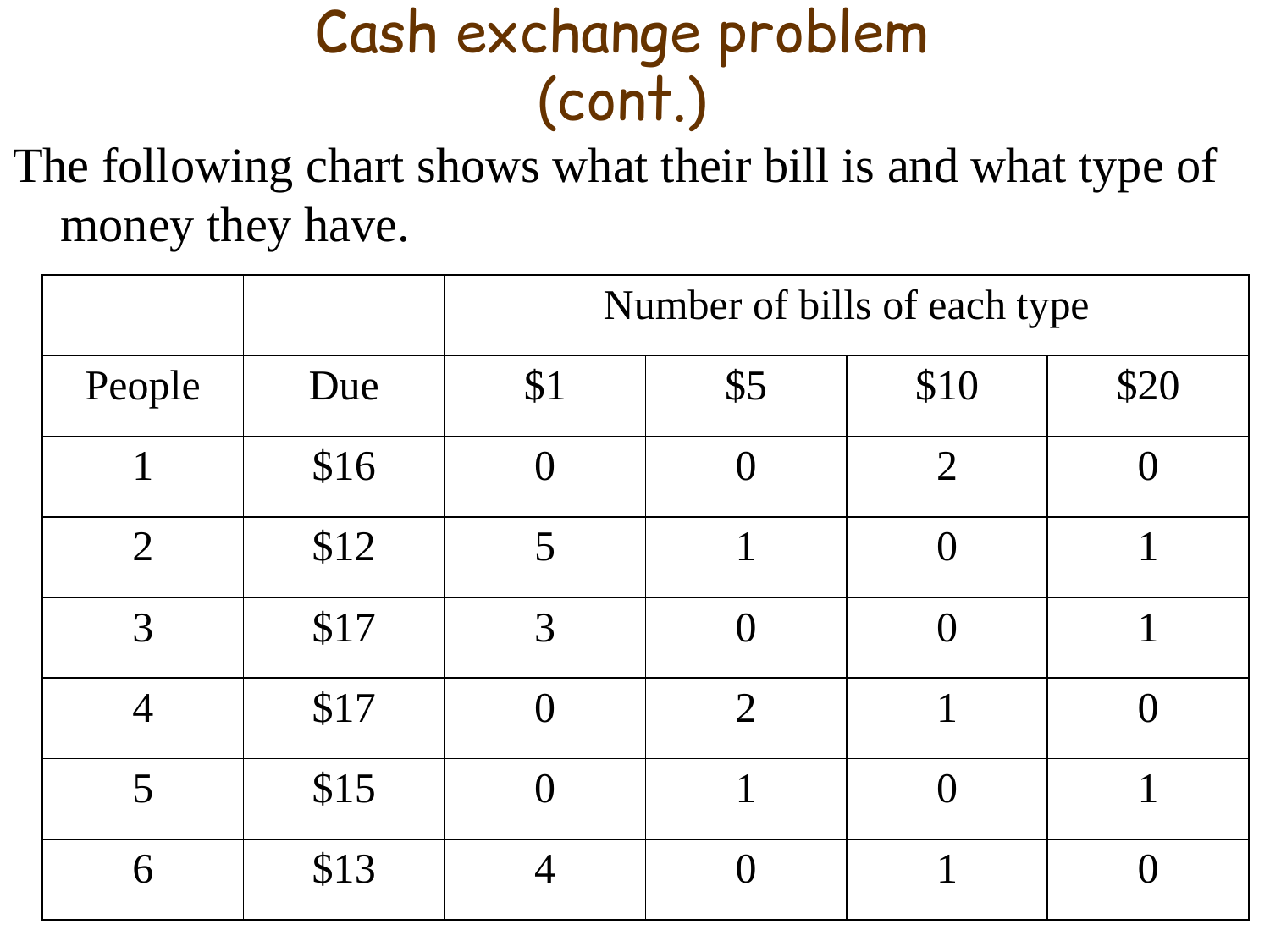

# Cash exchange problem (cont.)
The following chart shows what their bill is and what type of money they have.

|  |  | Number of bills of each type |  |  |  |
| --- | --- | --- | --- | --- | --- |
| People | Due | $1 | $5 | $10 | $20 |
| 1 | $16 | 0 | 0 | 2 | 0 |
| 2 | $12 | 5 | 1 | 0 | 1 |
| 3 | $17 | 3 | 0 | 0 | 1 |
| 4 | $17 | 0 | 2 | 1 | 0 |
| 5 | $15 | 0 | 1 | 0 | 1 |
| 6 | $13 | 4 | 0 | 1 | 0 |